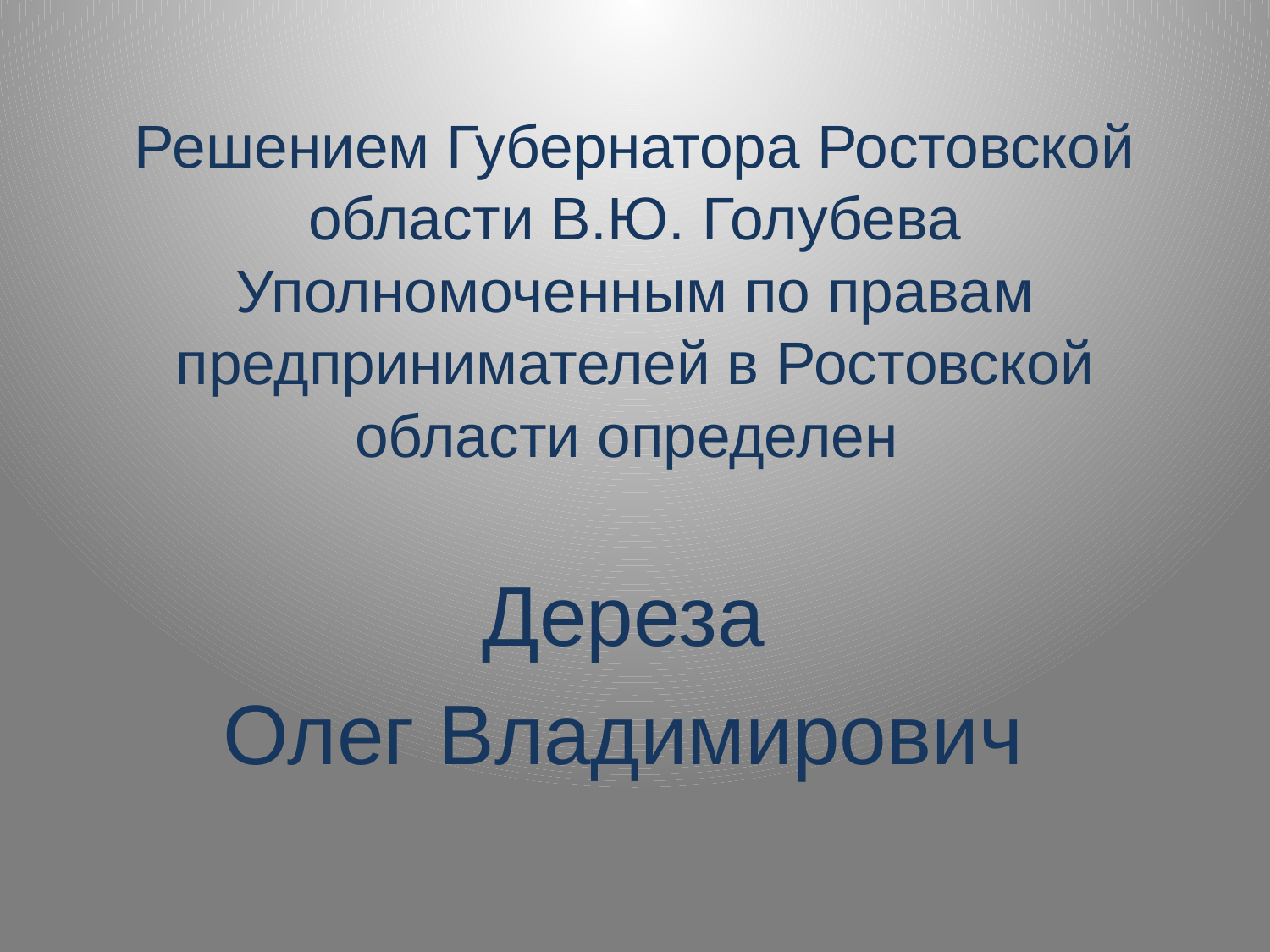

# Решением Губернатора Ростовской области В.Ю. Голубева Уполномоченным по правам предпринимателей в Ростовской области определен
Дереза
Олег Владимирович